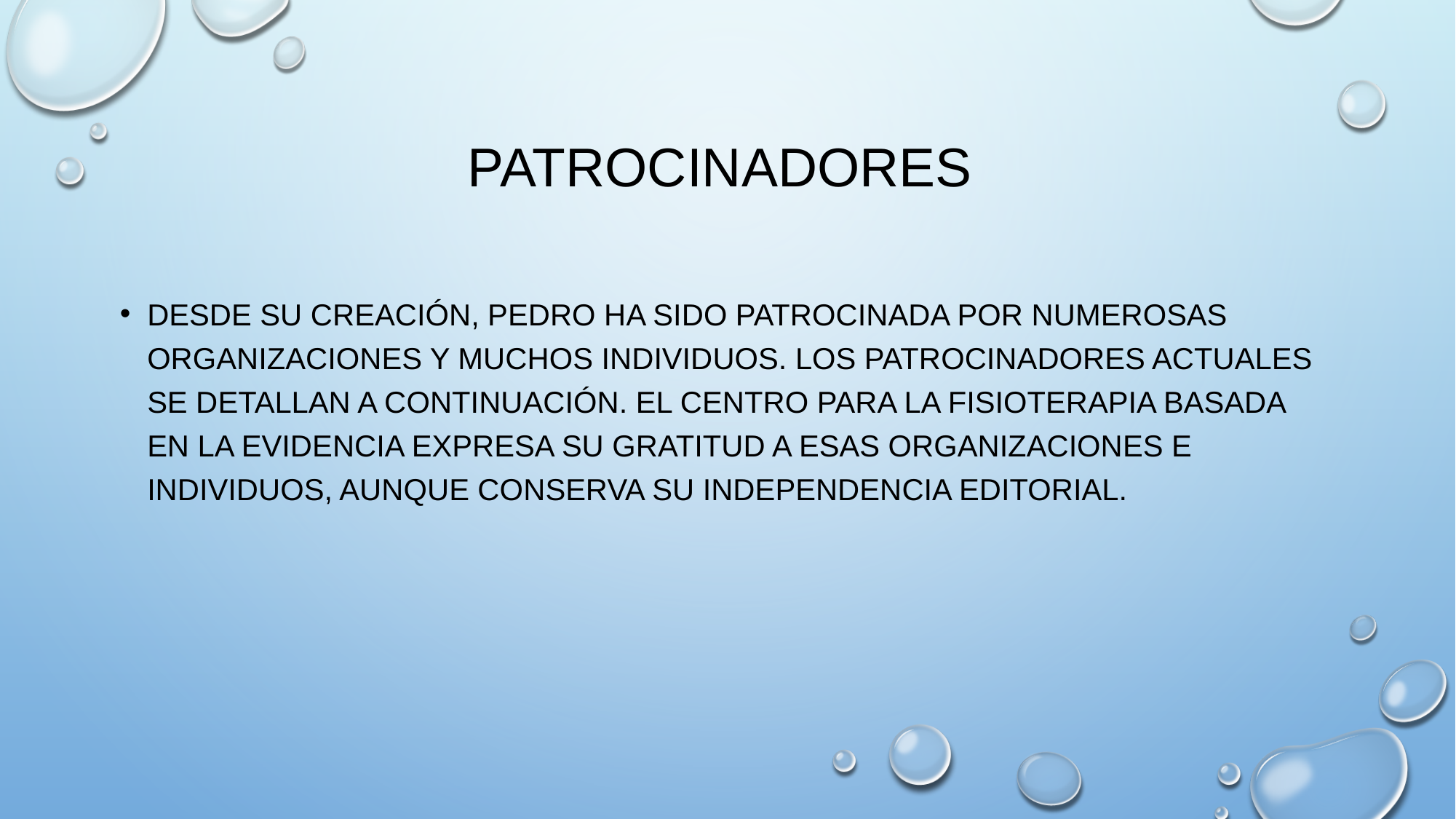

# Patrocinadores
Desde su creación, PEDro ha sido patrocinada por numerosas organizaciones y muchos individuos. Los patrocinadores actuales se detallan a continuación. El Centro para la Fisioterapia Basada en la Evidencia expresa su gratitud a esas organizaciones e individuos, aunque conserva su independencia editorial.